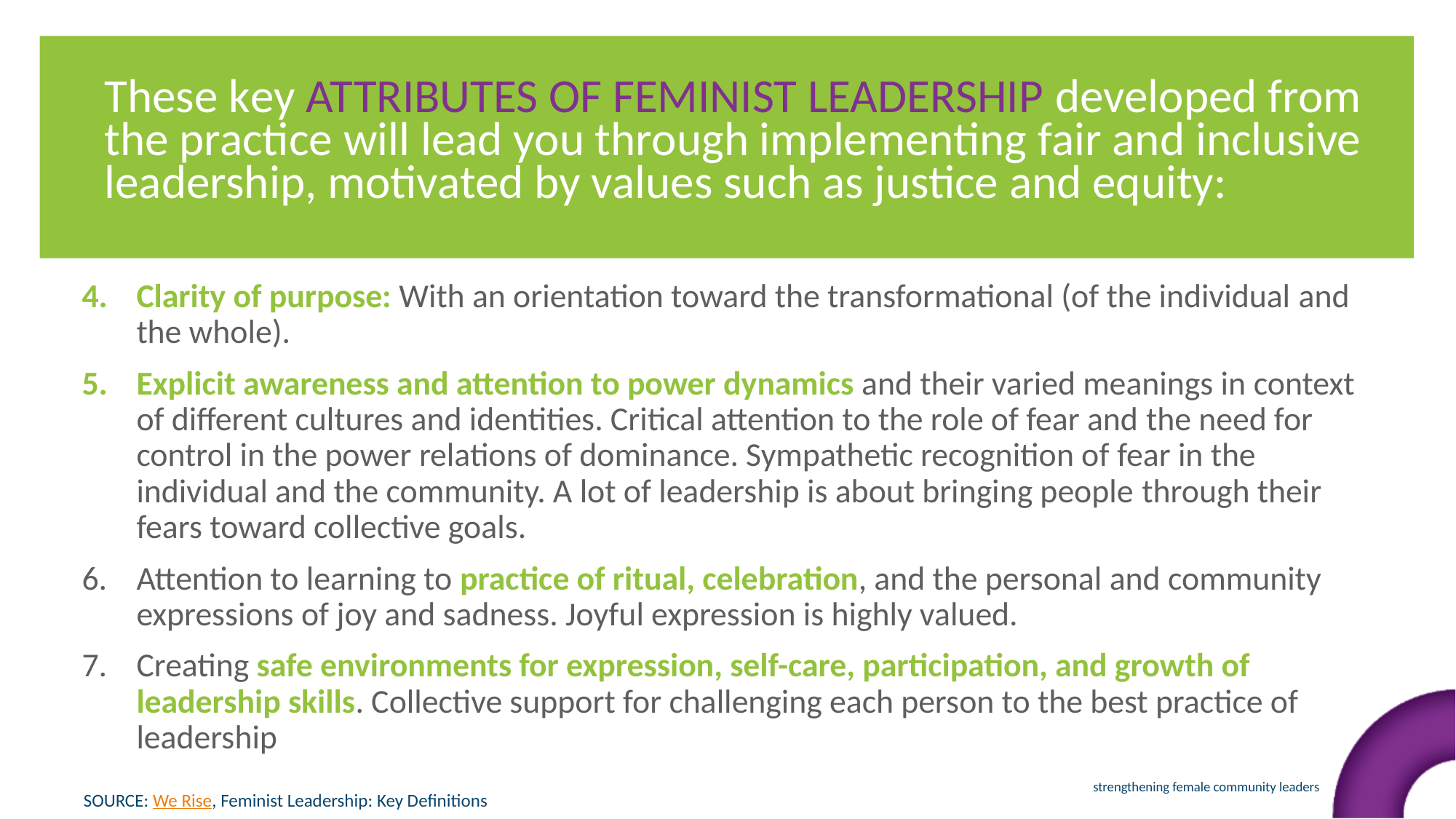

These key ATTRIBUTES OF FEMINIST LEADERSHIP developed from the practice will lead you through implementing fair and inclusive leadership, motivated by values such as justice and equity:
Clarity of purpose: With an orientation toward the transformational (of the individual and the whole).
Explicit awareness and attention to power dynamics and their varied meanings in context of different cultures and identities. Critical attention to the role of fear and the need for control in the power relations of dominance. Sympathetic recognition of fear in the individual and the community. A lot of leadership is about bringing people through their fears toward collective goals.
Attention to learning to practice of ritual, celebration, and the personal and community expressions of joy and sadness. Joyful expression is highly valued.
Creating safe environments for expression, self-care, participation, and growth of leadership skills. Collective support for challenging each person to the best practice of leadership
SOURCE: We Rise, Feminist Leadership: Key Definitions